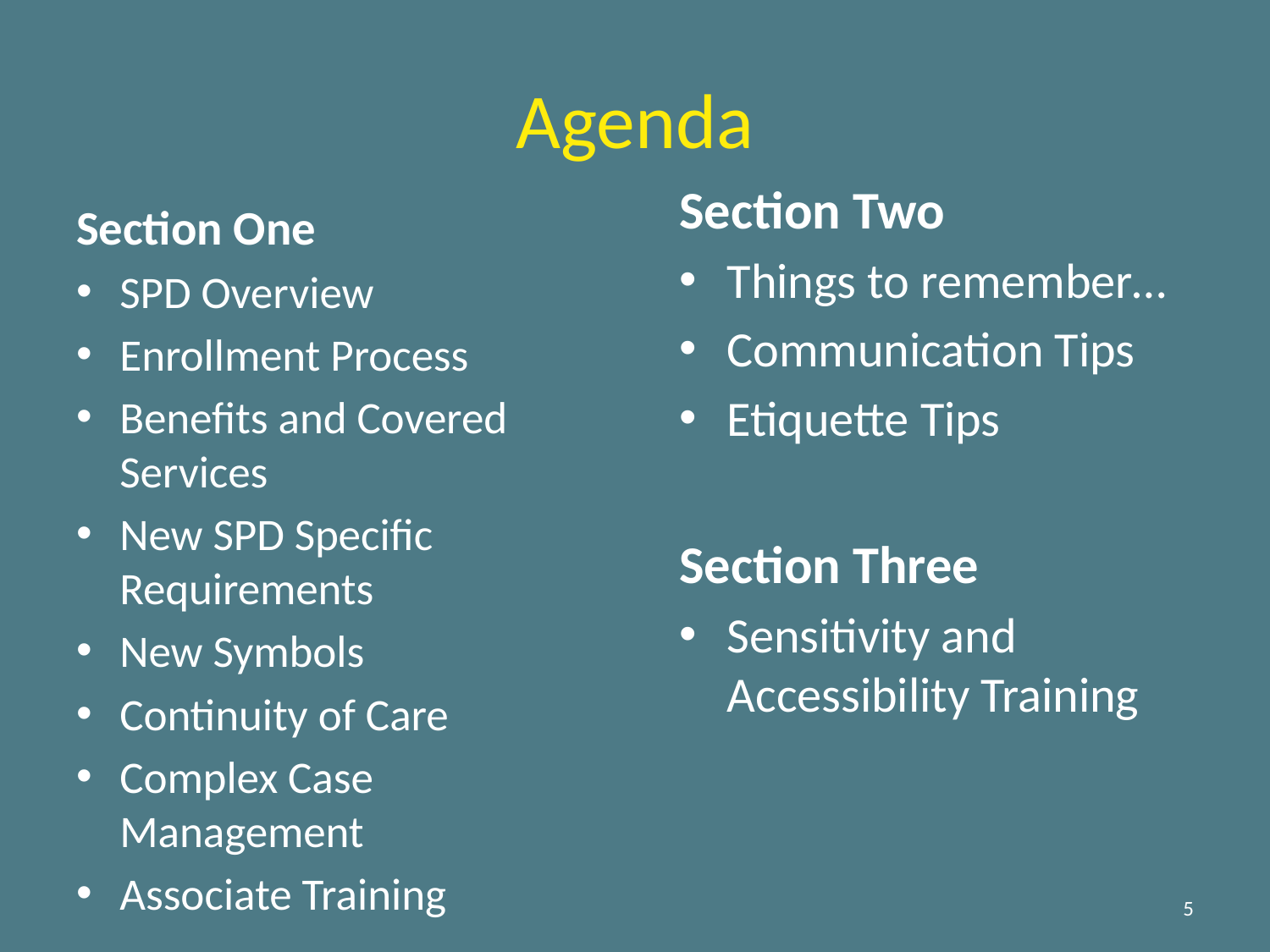

# Agenda
Section Two
Things to remember…
Communication Tips
Etiquette Tips

Section Three
Sensitivity and Accessibility Training
Section One
SPD Overview
Enrollment Process
Benefits and Covered Services
New SPD Specific Requirements
New Symbols
Continuity of Care
Complex Case Management
Associate Training
5